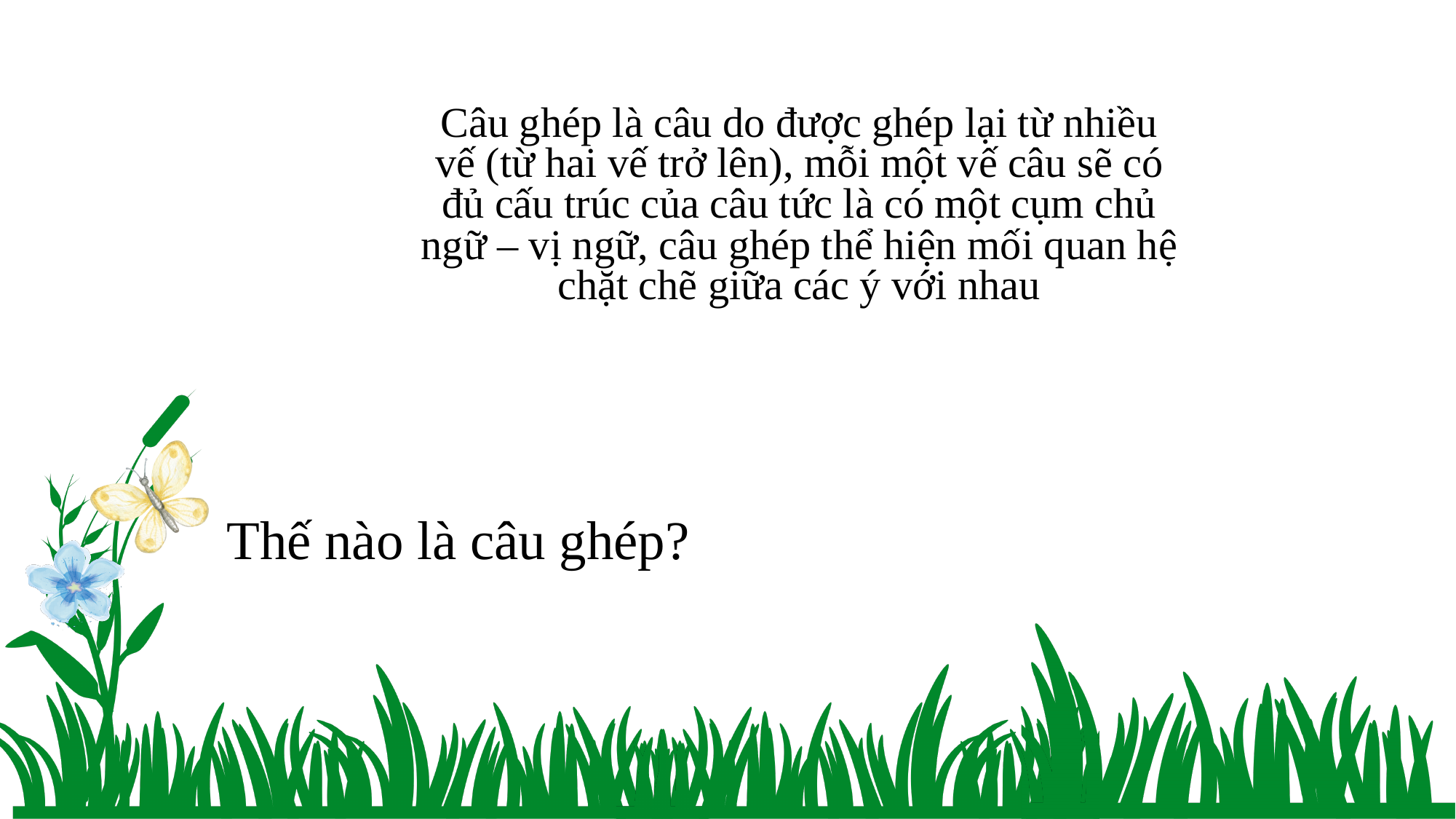

Câu ghép là câu do được ghép lại từ nhiều vế (từ hai vế trở lên), mỗi một vế câu sẽ có đủ cấu trúc của câu tức là có một cụm chủ ngữ – vị ngữ, câu ghép thể hiện mối quan hệ chặt chẽ giữa các ý với nhau
Thế nào là câu ghép?